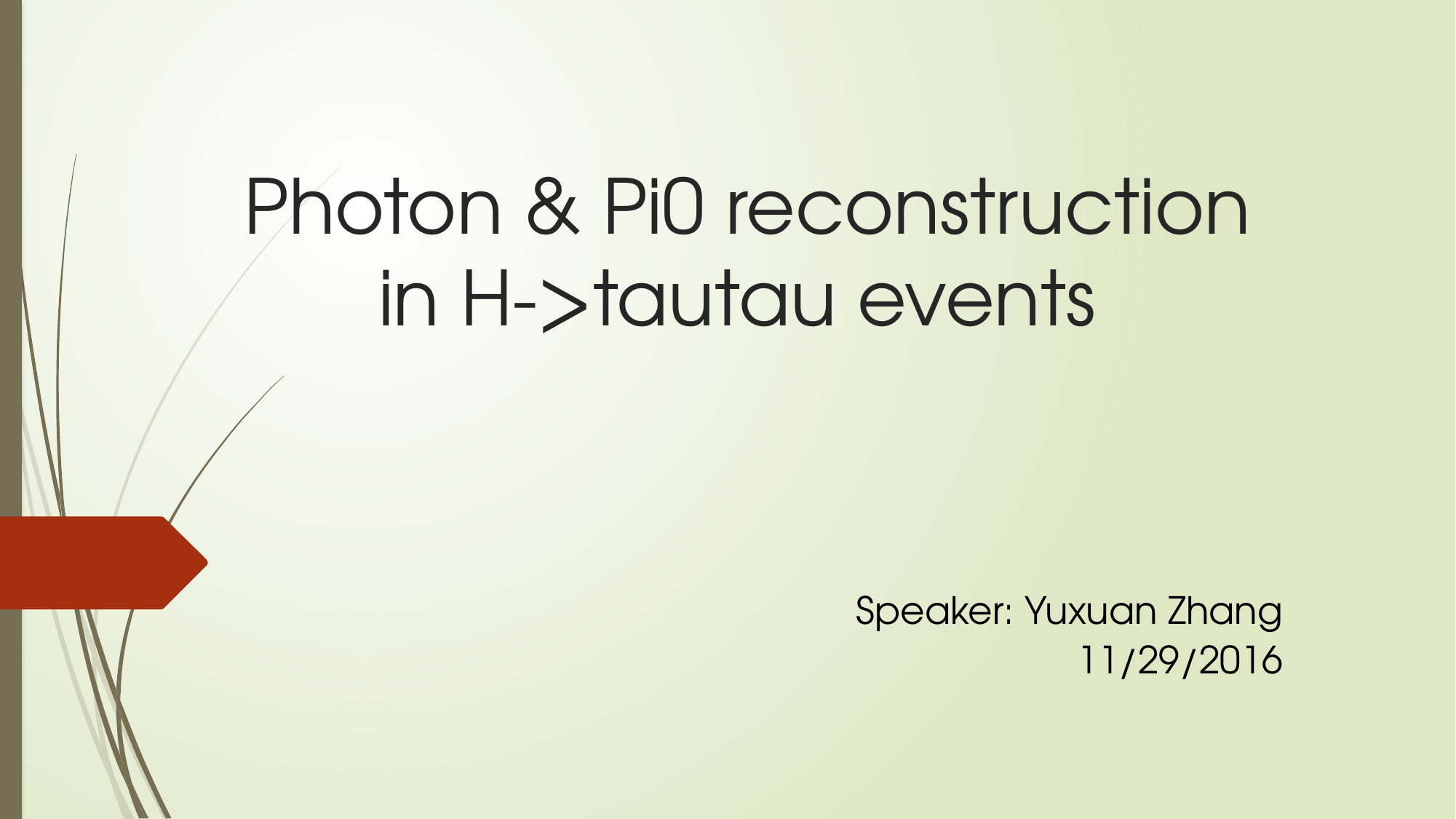

# Photon & Pi0 reconstruction in H->tautau events

Speaker: Yuxuan Zhang
11/29/2016